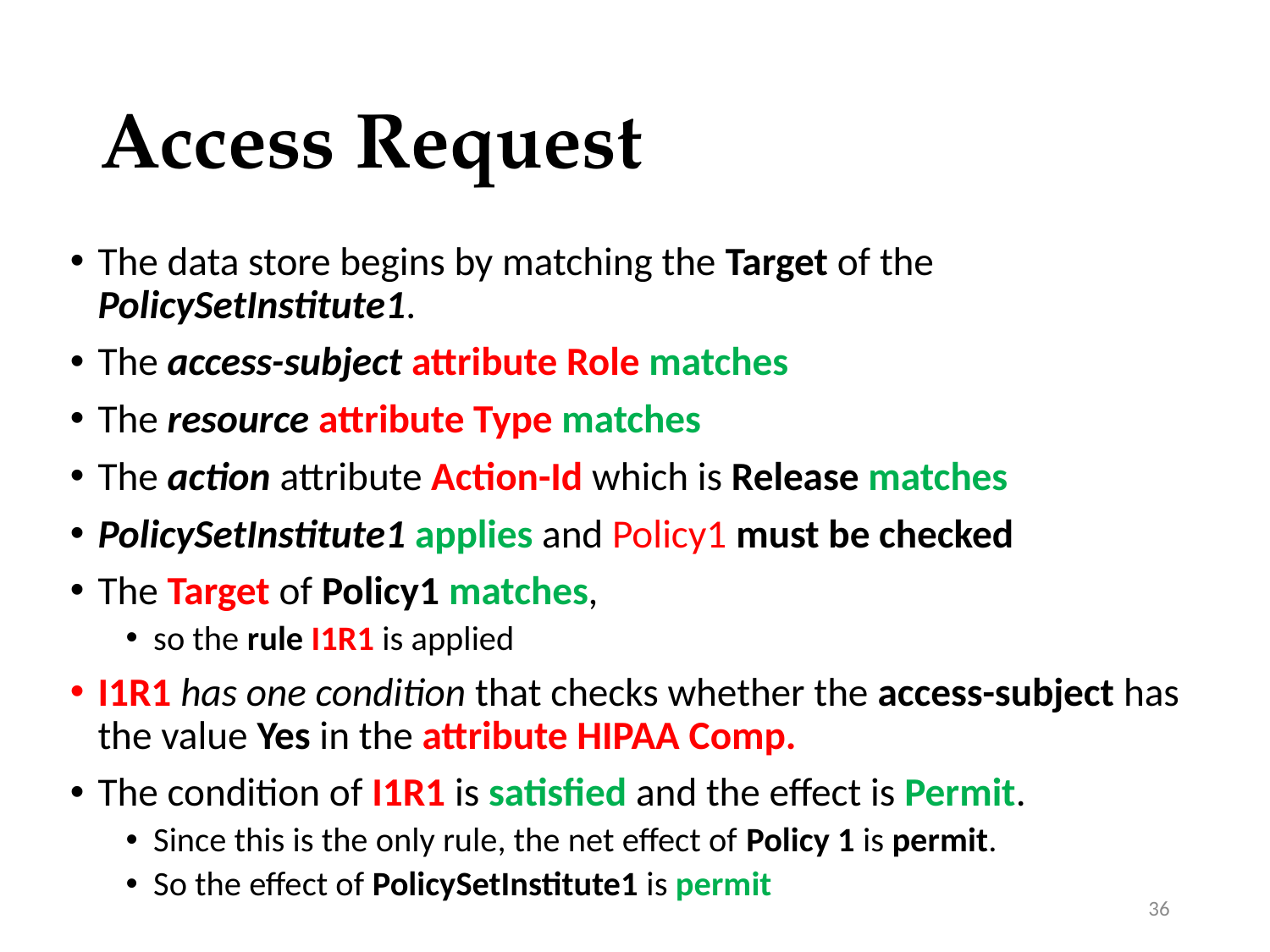

# Access Request
The data store begins by matching the Target of the PolicySetInstitute1.
The access-subject attribute Role matches
The resource attribute Type matches
The action attribute Action-Id which is Release matches
PolicySetInstitute1 applies and Policy1 must be checked
The Target of Policy1 matches,
so the rule I1R1 is applied
I1R1 has one condition that checks whether the access-subject has the value Yes in the attribute HIPAA Comp.
The condition of I1R1 is satisfied and the effect is Permit.
Since this is the only rule, the net effect of Policy 1 is permit.
So the effect of PolicySetInstitute1 is permit
36